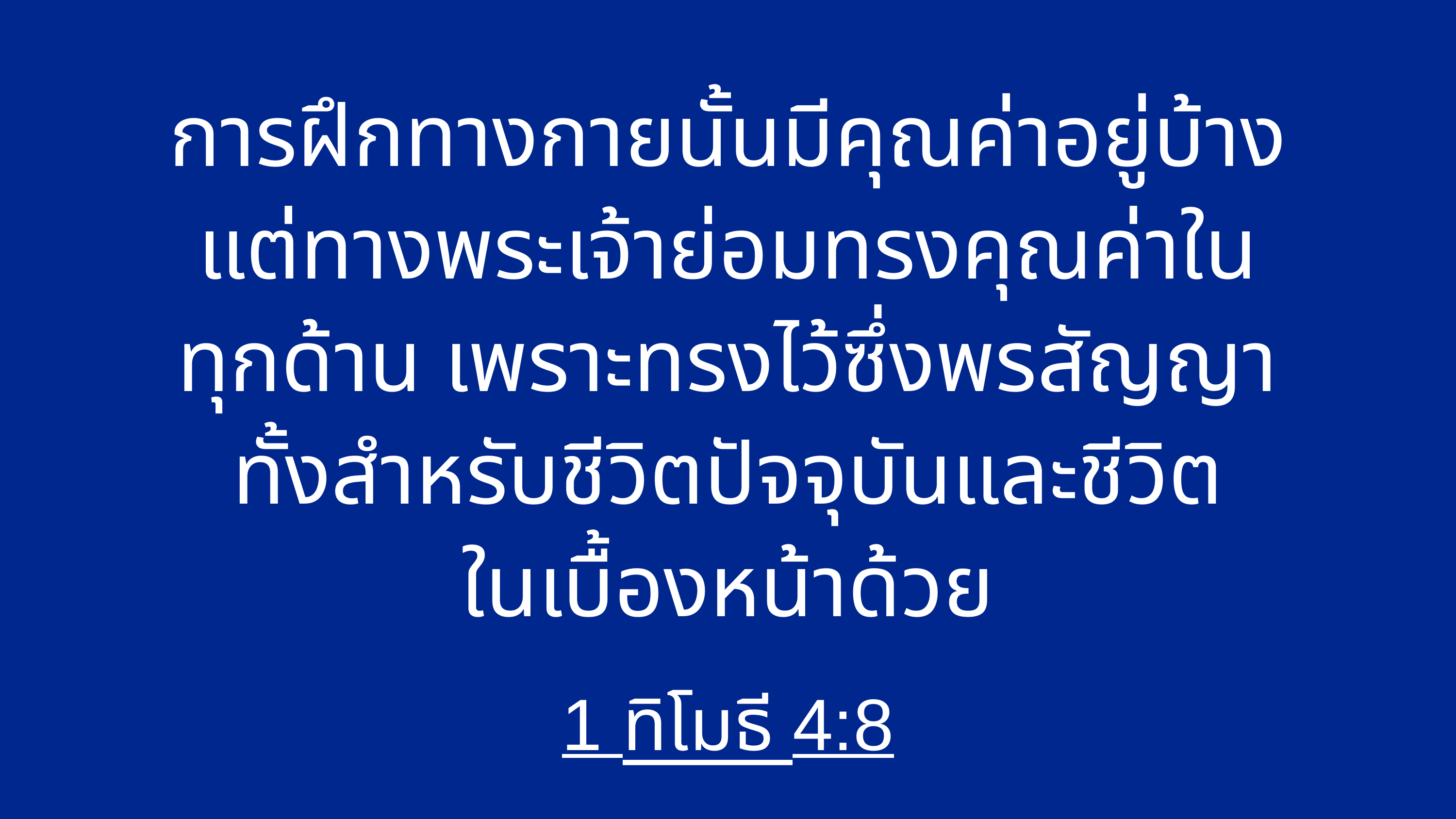

การฝึกทางกายนั้นมีคุณค่าอยู่บ้าง
แต่ทางพระเจ้าย่อมทรงคุณค่าใน
ทุกด้าน เพราะทรงไว้ซึ่งพรสัญญา
ทั้งสำหรับชีวิตปัจจุบันและชีวิต
ในเบื้องหน้าด้วย
1 ทิโมธี 4:8